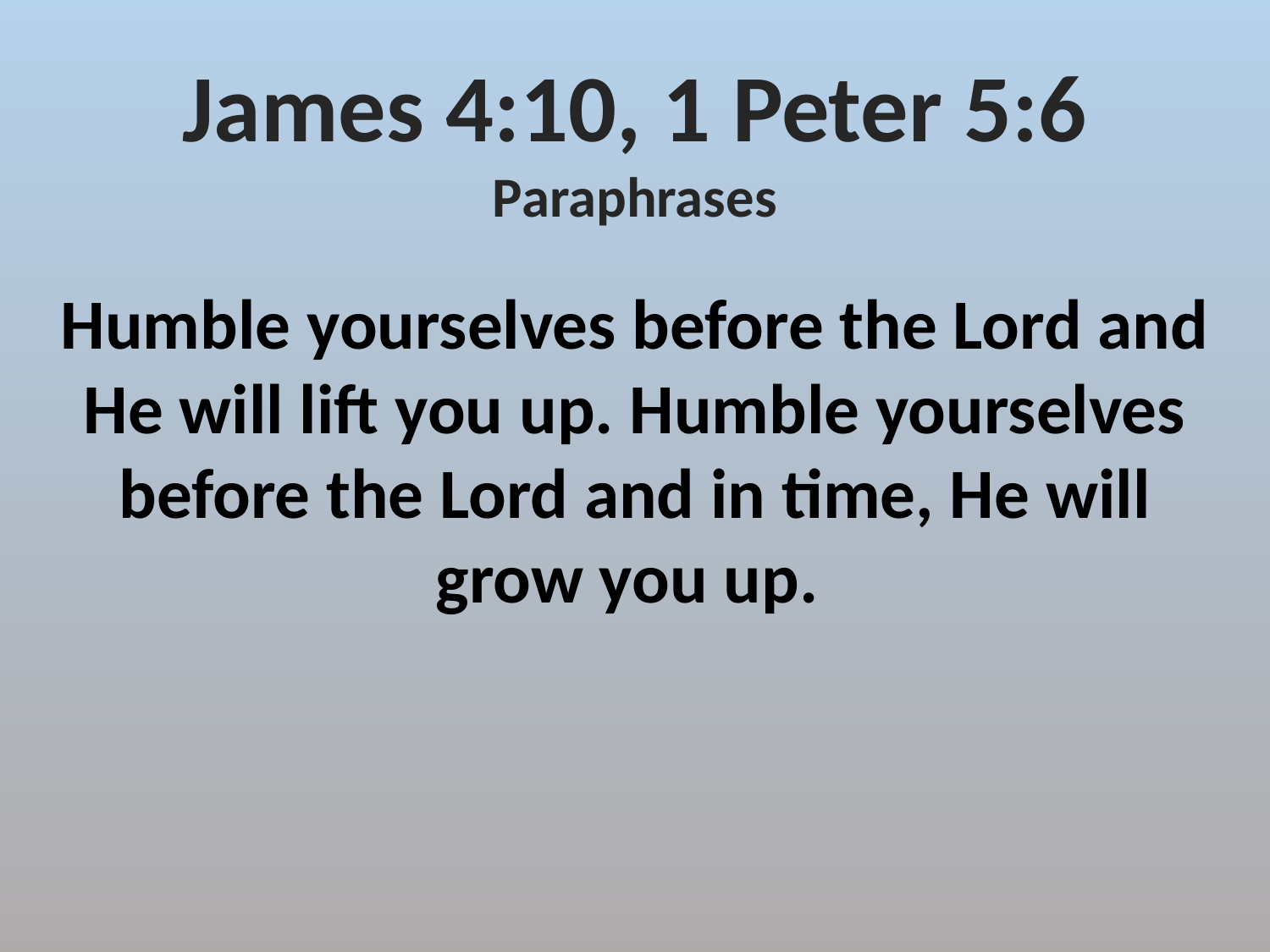

James 4:10, 1 Peter 5:6
Paraphrases
Humble yourselves before the Lord and He will lift you up. Humble yourselves before the Lord and in time, He will grow you up.